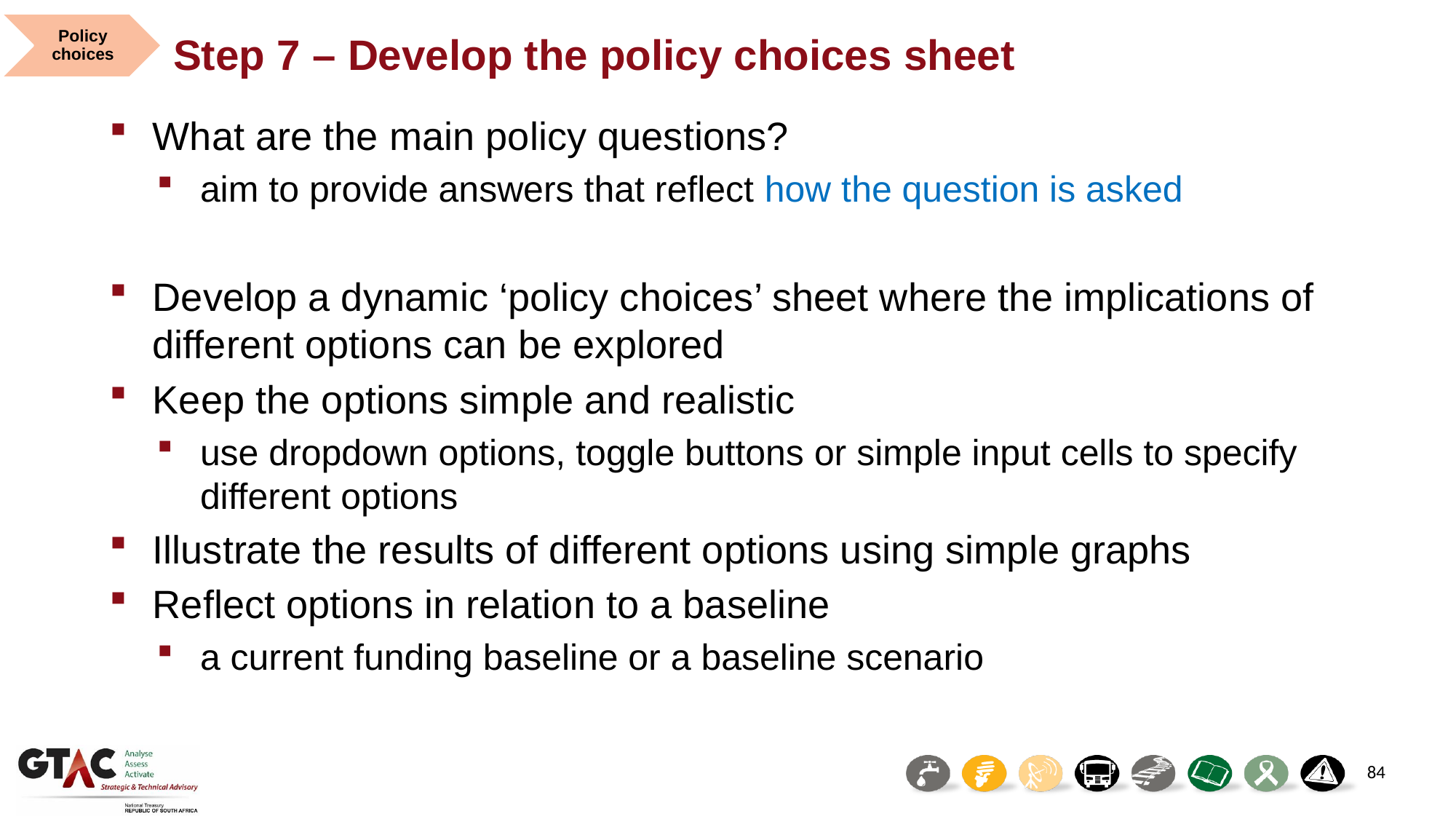

Policy choices
# Step 7 – Develop the policy choices sheet
What are the main policy questions?
aim to provide answers that reflect how the question is asked

Develop a dynamic ‘policy choices’ sheet where the implications of different options can be explored
Keep the options simple and realistic
use dropdown options, toggle buttons or simple input cells to specify different options
Illustrate the results of different options using simple graphs
Reflect options in relation to a baseline
a current funding baseline or a baseline scenario

84